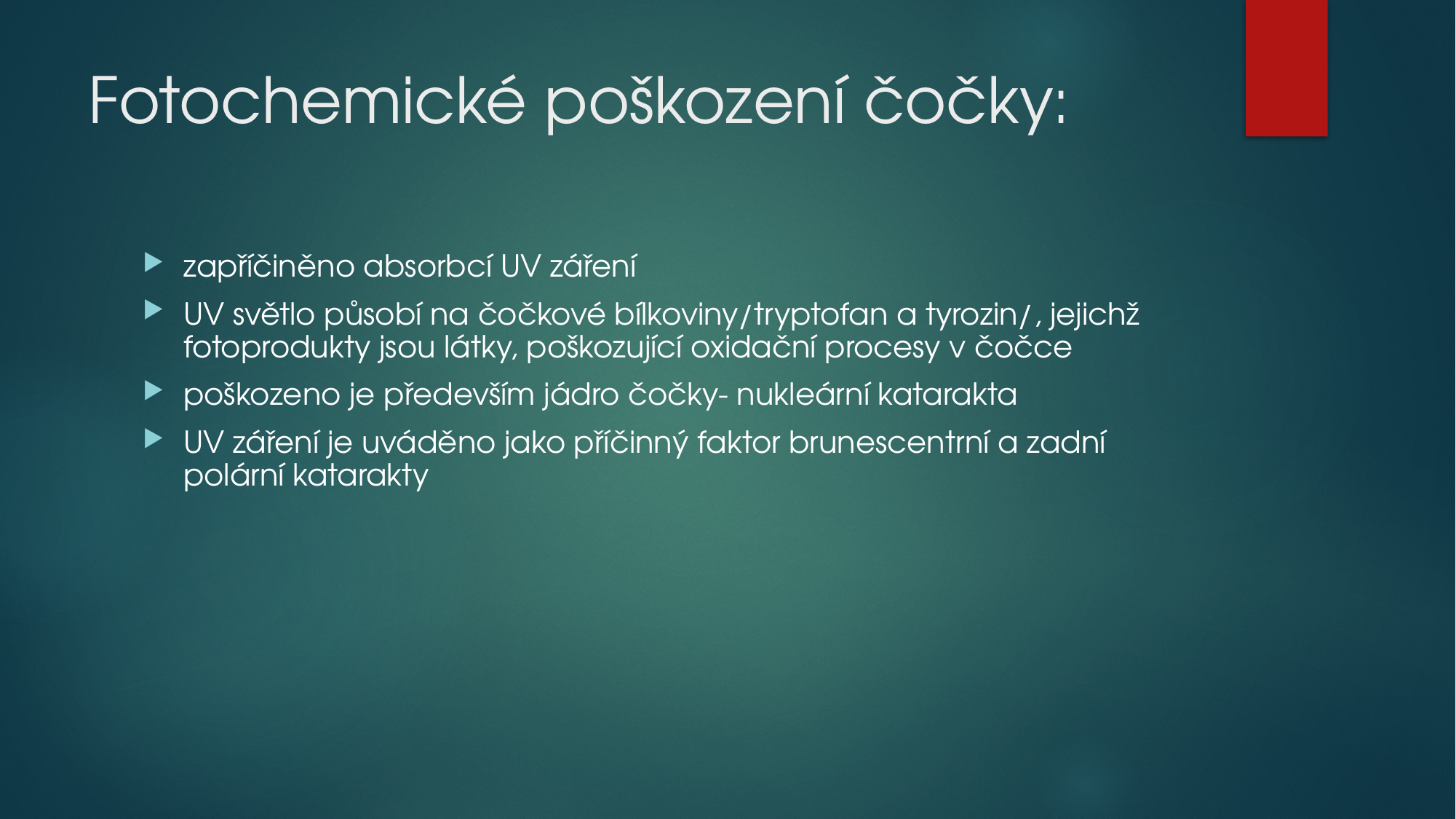

# Fotochemické poškození čočky:
zapříčiněno absorbcí UV záření
UV světlo působí na čočkové bílkoviny/tryptofan a tyrozin/, jejichž fotoprodukty jsou látky, poškozující oxidační procesy v čočce
poškozeno je především jádro čočky- nukleární katarakta
UV záření je uváděno jako příčinný faktor brunescentrní a zadní polární katarakty